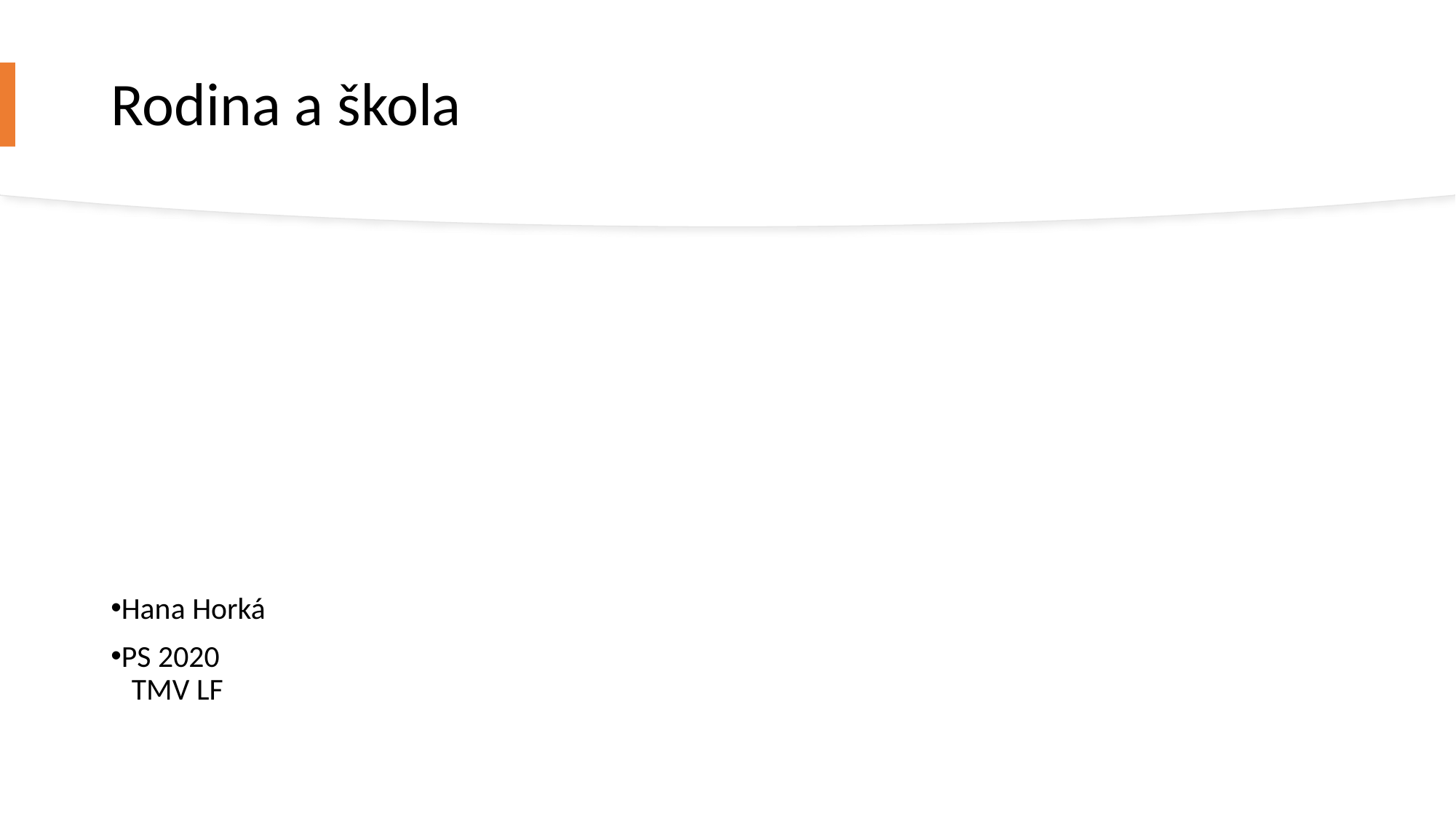

# Rodina a škola

Hana Horká
PS 2020                                                                                                                                                                      TMV LF